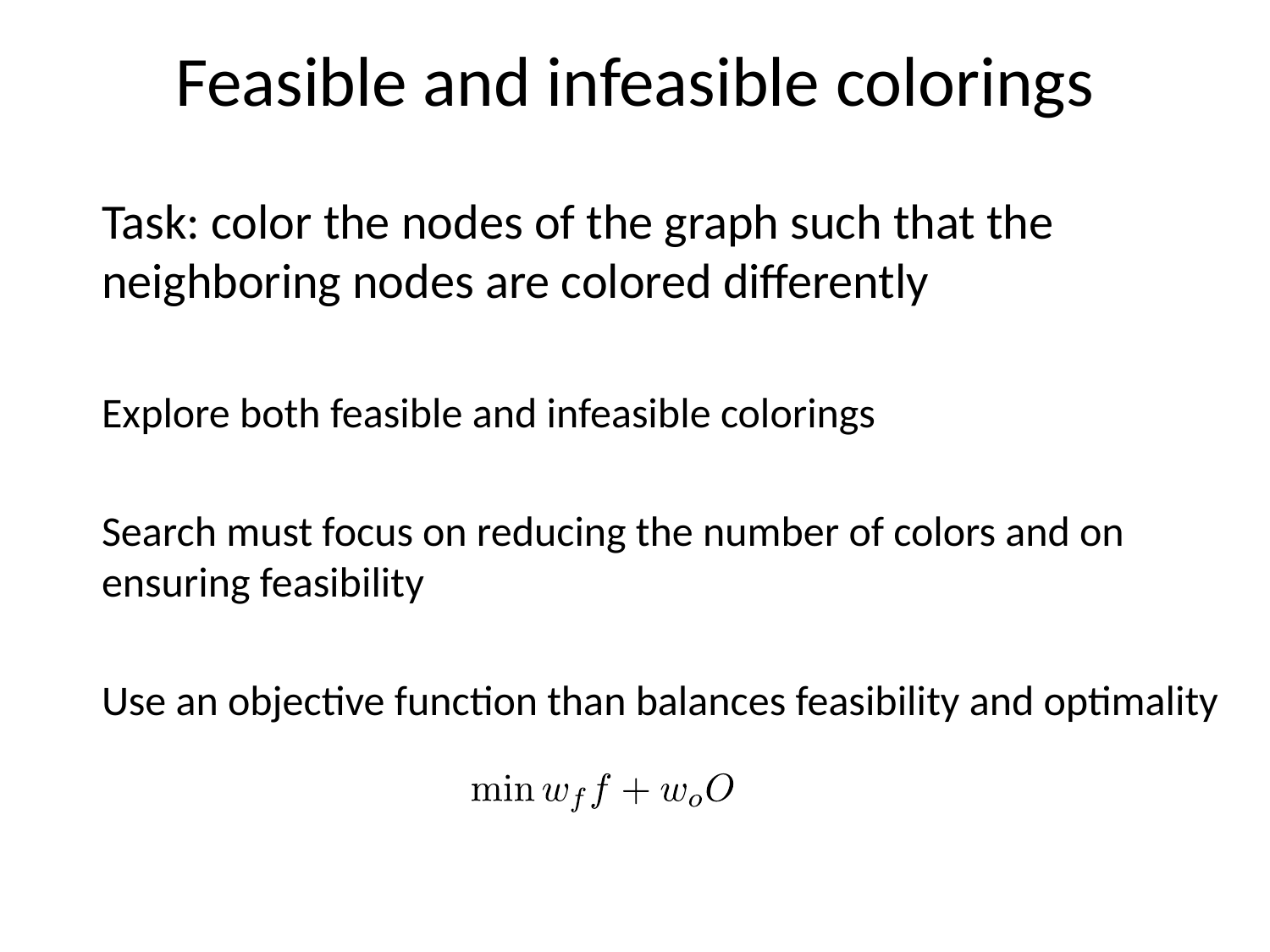

# Feasible and infeasible colorings

Task: color the nodes of the graph such that the neighboring nodes are colored differently

Explore both feasible and infeasible colorings

Search must focus on reducing the number of colors and on ensuring feasibility

Use an objective function than balances feasibility and optimality